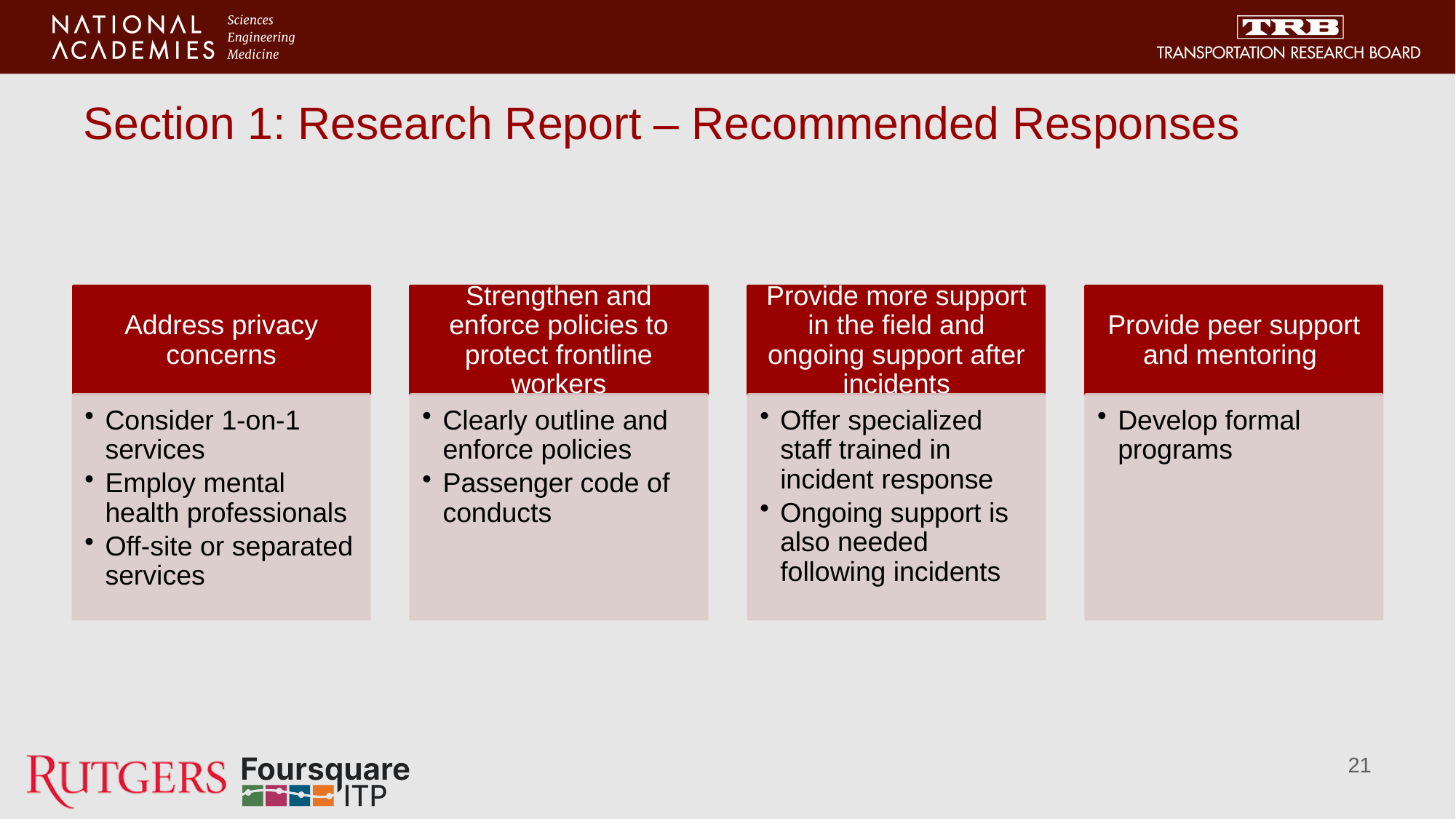

# Section 1: Research Report – Recommended Responses
Address privacy concerns
Consider 1-on-1 services
Employ mental health professionals
Off-site or separated services
Strengthen and enforce policies to protect frontline workers
Clearly outline and enforce policies
Passenger code of conducts
Provide more support in the field and ongoing support after incidents
Offer specialized staff trained in incident response
Ongoing support is also needed following incidents
Provide peer support and mentoring
Develop formal programs
21